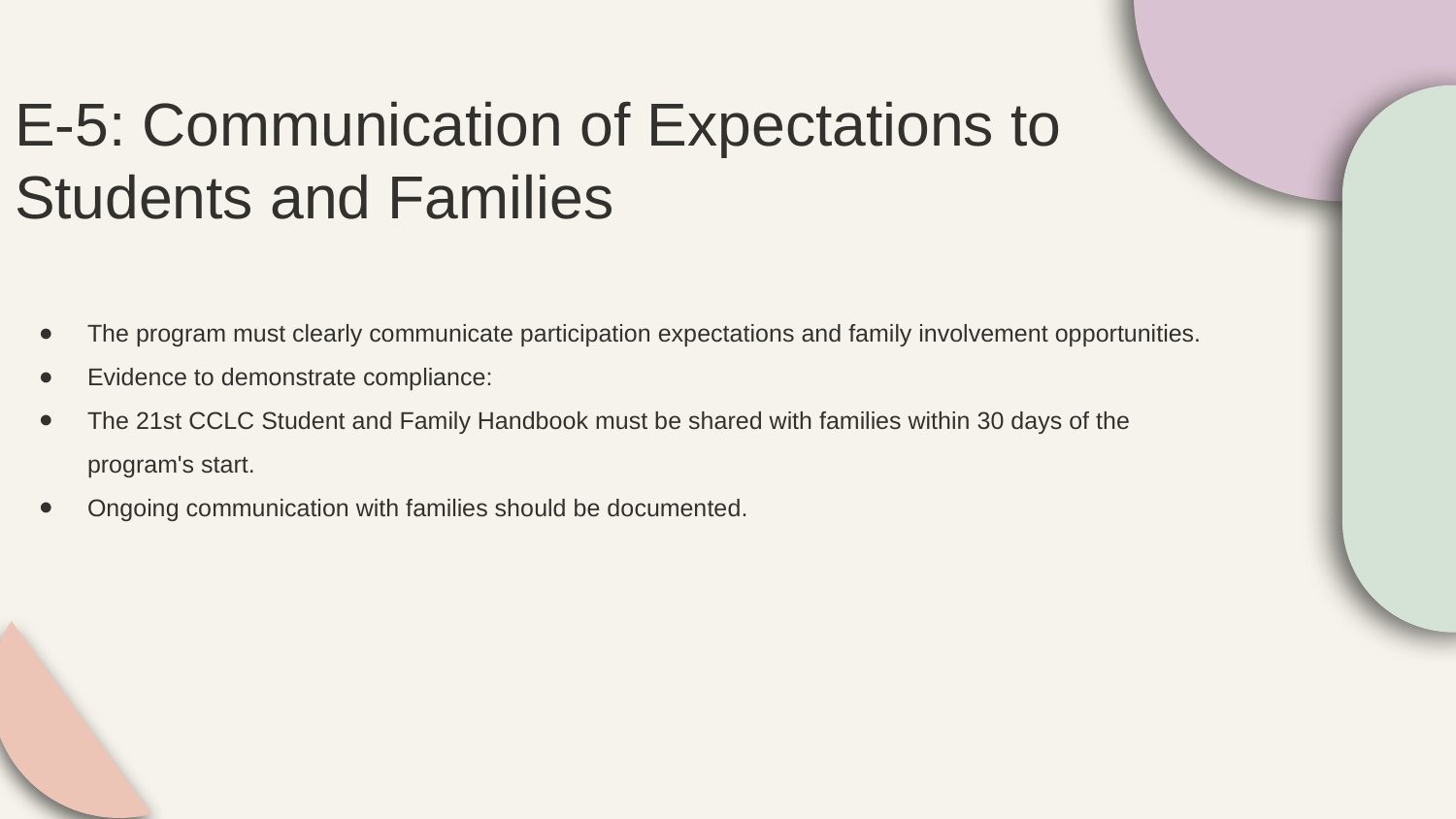

E-5: Communication of Expectations to Students and Families
The program must clearly communicate participation expectations and family involvement opportunities.
Evidence to demonstrate compliance:
The 21st CCLC Student and Family Handbook must be shared with families within 30 days of the program's start.
Ongoing communication with families should be documented.